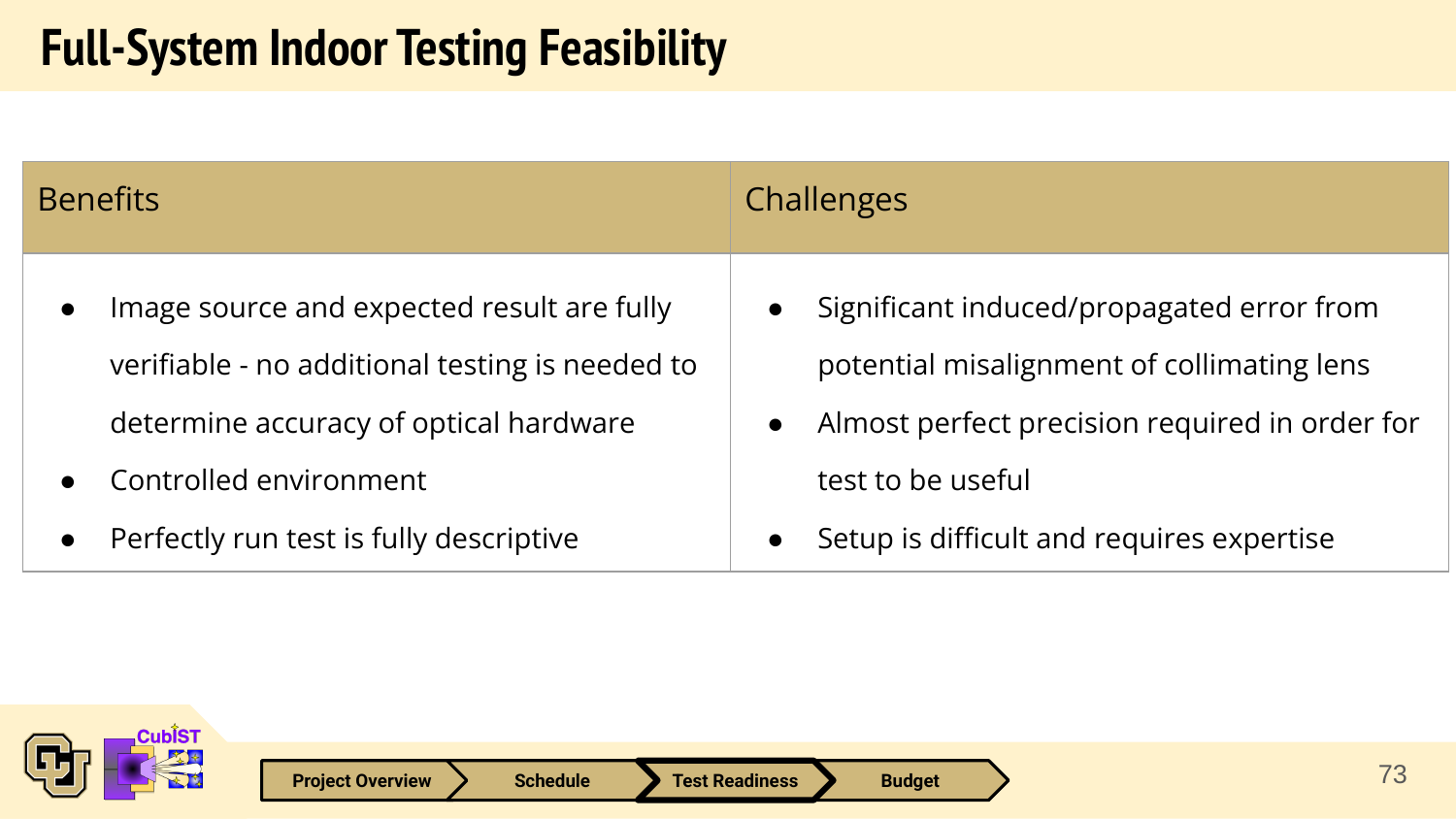

# Full-System Indoor Testing Feasibility

| Benefits | Challenges |
| --- | --- |
| Image source and expected result are fully verifiable - no additional testing is needed to determine accuracy of optical hardware Controlled environment Perfectly run test is fully descriptive | Significant induced/propagated error from potential misalignment of collimating lens Almost perfect precision required in order for test to be useful Setup is difficult and requires expertise |
73